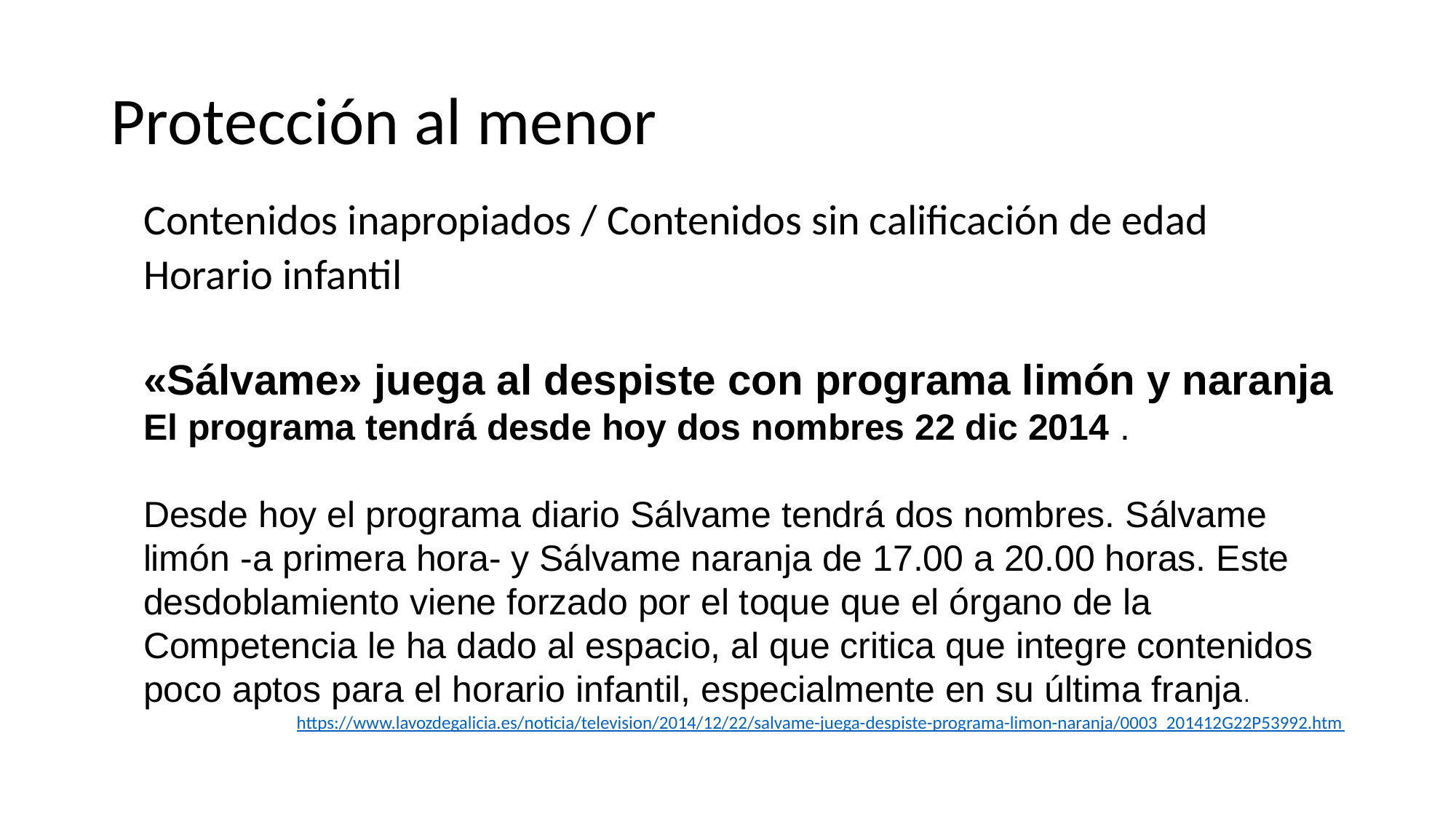

# Protección al menor
Contenidos inapropiados / Contenidos sin calificación de edad
Horario infantil

«Sálvame» juega al despiste con programa limón y naranja
El programa tendrá desde hoy dos nombres 22 dic 2014 .

Desde hoy el programa diario Sálvame tendrá dos nombres. Sálvame limón -a primera hora- y Sálvame naranja de 17.00 a 20.00 horas. Este desdoblamiento viene forzado por el toque que el órgano de la Competencia le ha dado al espacio, al que critica que integre contenidos poco aptos para el horario infantil, especialmente en su última franja.
https://www.lavozdegalicia.es/noticia/television/2014/12/22/salvame-juega-despiste-programa-limon-naranja/0003_201412G22P53992.htm